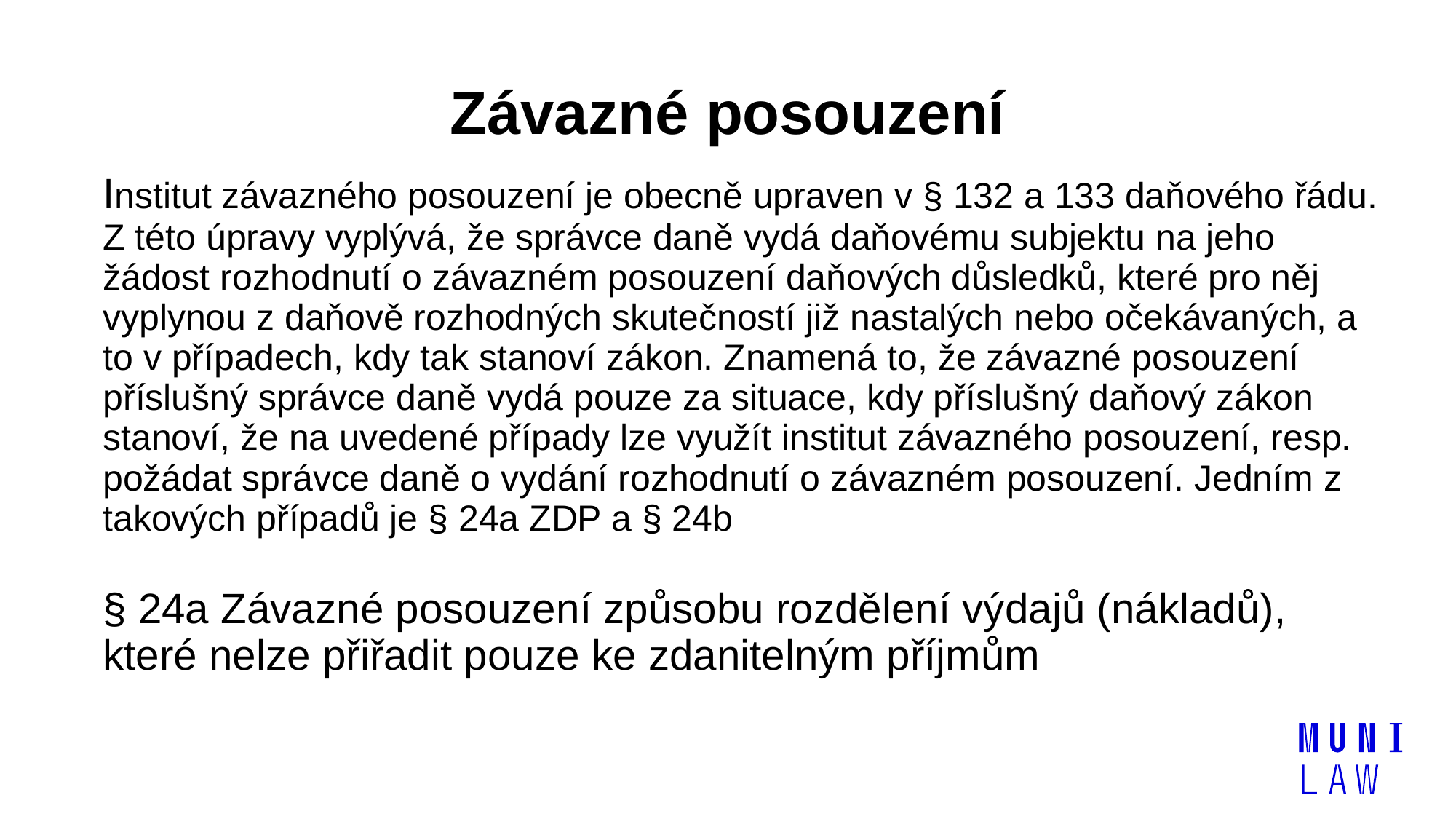

# Závazné posouzení
Institut závazného posouzení je obecně upraven v § 132 a 133 daňového řádu. Z této úpravy vyplývá, že správce daně vydá daňovému subjektu na jeho žádost rozhodnutí o závazném posouzení daňových důsledků, které pro něj vyplynou z daňově rozhodných skutečností již nastalých nebo očekávaných, a to v případech, kdy tak stanoví zákon. Znamená to, že závazné posouzení příslušný správce daně vydá pouze za situace, kdy příslušný daňový zákon stanoví, že na uvedené případy lze využít institut závazného posouzení, resp. požádat správce daně o vydání rozhodnutí o závazném posouzení. Jedním z takových případů je § 24a ZDP a § 24b

§ 24a Závazné posouzení způsobu rozdělení výdajů (nákladů), které nelze přiřadit pouze ke zdanitelným příjmům